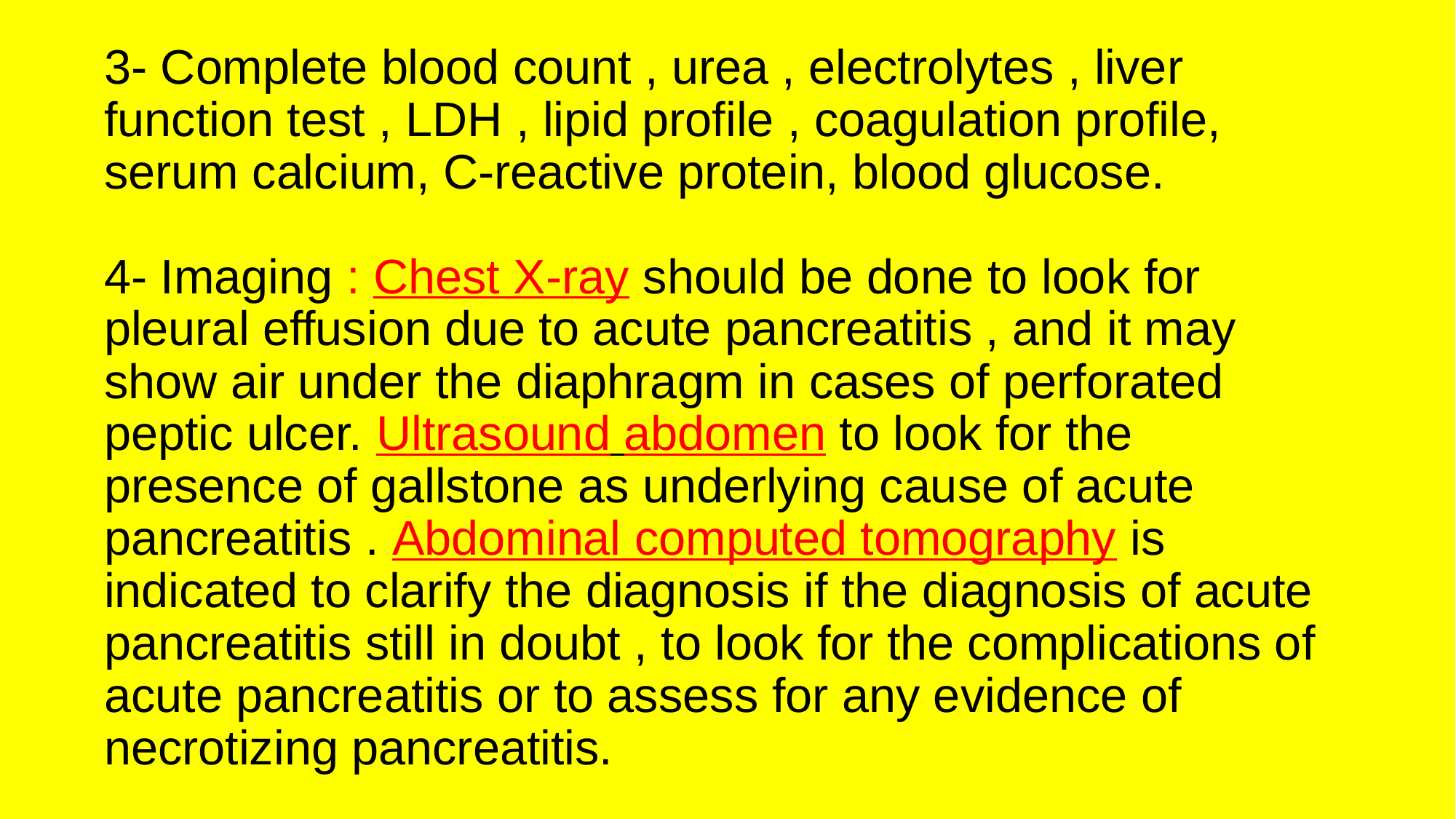

# 3- Complete blood count , urea , electrolytes , liver function test , LDH , lipid profile , coagulation profile, serum calcium, C-reactive protein, blood glucose. 4- Imaging : Chest X-ray should be done to look for pleural effusion due to acute pancreatitis , and it may show air under the diaphragm in cases of perforated peptic ulcer. Ultrasound abdomen to look for the presence of gallstone as underlying cause of acute pancreatitis . Abdominal computed tomography is indicated to clarify the diagnosis if the diagnosis of acute pancreatitis still in doubt , to look for the complications of acute pancreatitis or to assess for any evidence of necrotizing pancreatitis.